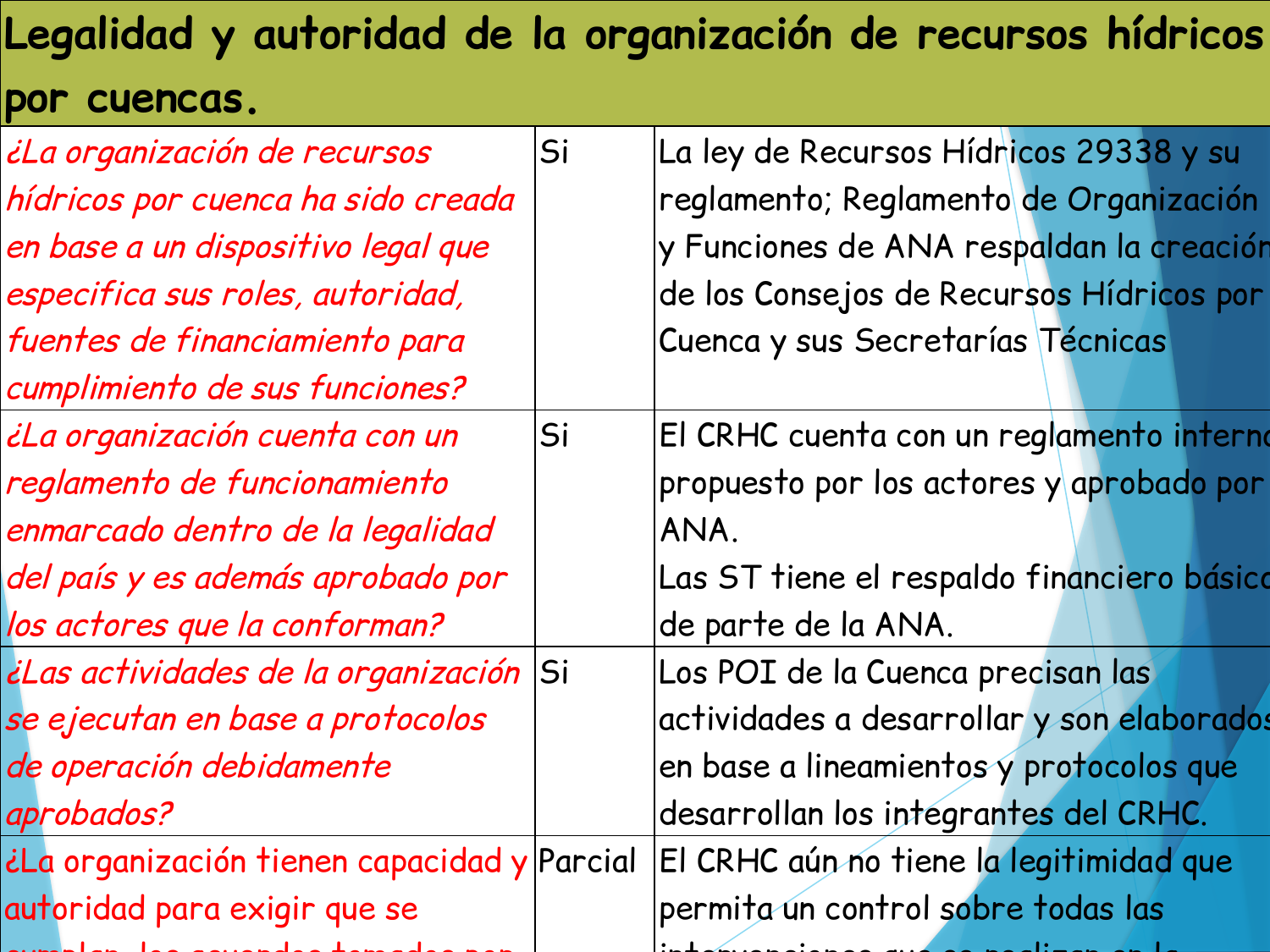

| Legalidad y autoridad de la organización de recursos hídricos por cuencas. |  |  |
| --- | --- | --- |
| ¿La organización de recursos hídricos por cuenca ha sido creada en base a un dispositivo legal que especifica sus roles, autoridad, fuentes de financiamiento para cumplimiento de sus funciones? | Si | La ley de Recursos Hídricos 29338 y su reglamento; Reglamento de Organización y Funciones de ANA respaldan la creación de los Consejos de Recursos Hídricos por Cuenca y sus Secretarías Técnicas |
| ¿La organización cuenta con un reglamento de funcionamiento enmarcado dentro de la legalidad del país y es además aprobado por los actores que la conforman? | Si | El CRHC cuenta con un reglamento interno propuesto por los actores y aprobado por ANA. Las ST tiene el respaldo financiero básico de parte de la ANA. |
| ¿Las actividades de la organización se ejecutan en base a protocolos de operación debidamente aprobados? | Si | Los POI de la Cuenca precisan las actividades a desarrollar y son elaborados en base a lineamientos y protocolos que desarrollan los integrantes del CRHC. |
| ¿La organización tienen capacidad y autoridad para exigir que se cumplan los acuerdos tomados por ellos así como para hacer cumplir las leyes que apoyen la gestión de la cuenca? | Parcial | El CRHC aún no tiene la legitimidad que permita un control sobre todas las intervenciones que se realizan en la cuenca. Los acuerdos en el Consejo apuntan a poder subsanar esta situación y resolver aspectos relevantes. |